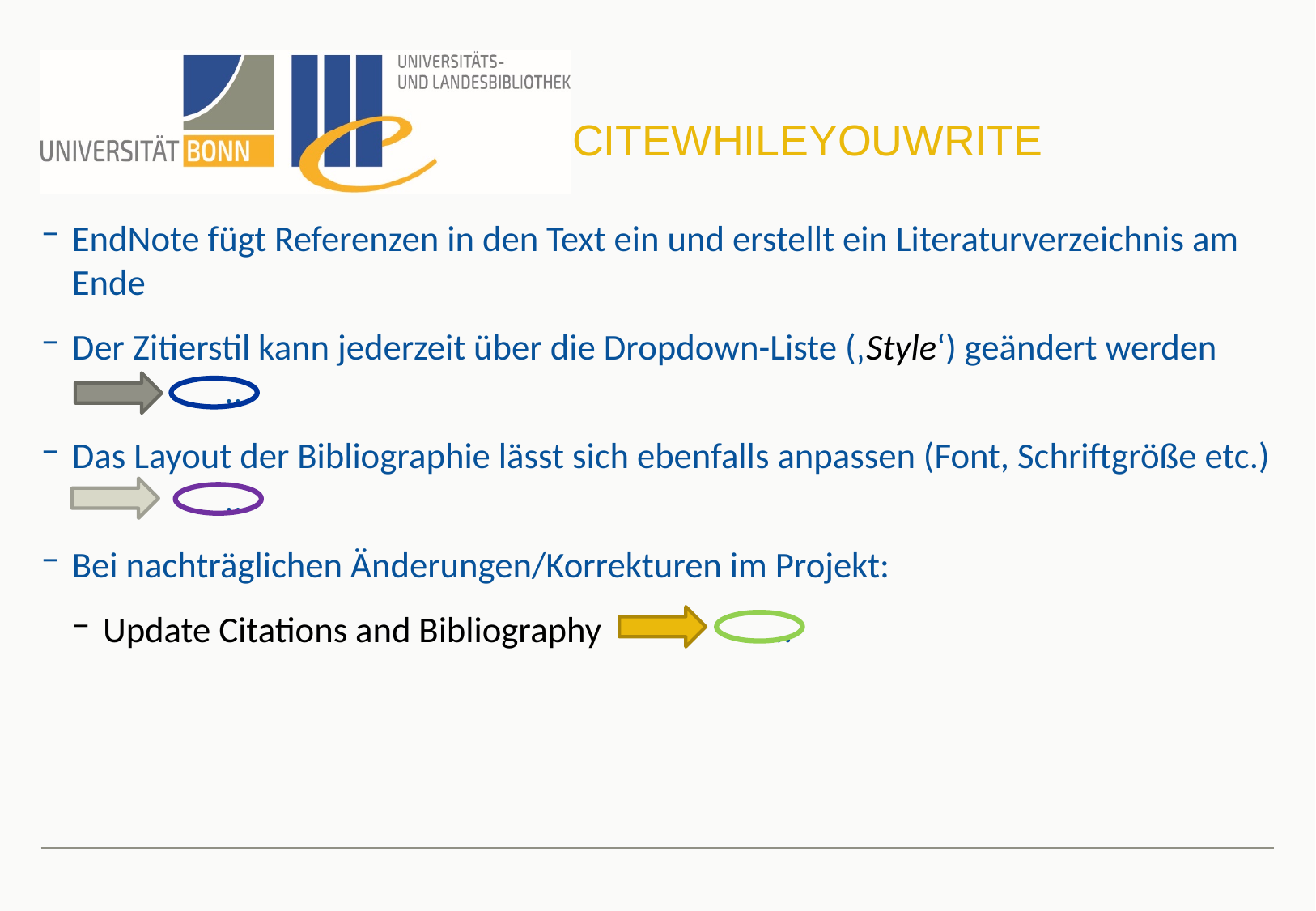

# CiteWhileYouWrite
EndNote fügt Referenzen in den Text ein und erstellt ein Literaturverzeichnis am Ende
Der Zitierstil kann jederzeit über die Dropdown-Liste (‚Style‘) geändert werden	    …
Das Layout der Bibliographie lässt sich ebenfalls anpassen (Font, Schriftgröße etc.)	    …
Bei nachträglichen Änderungen/Korrekturen im Projekt:
Update Citations and Bibliography	       …